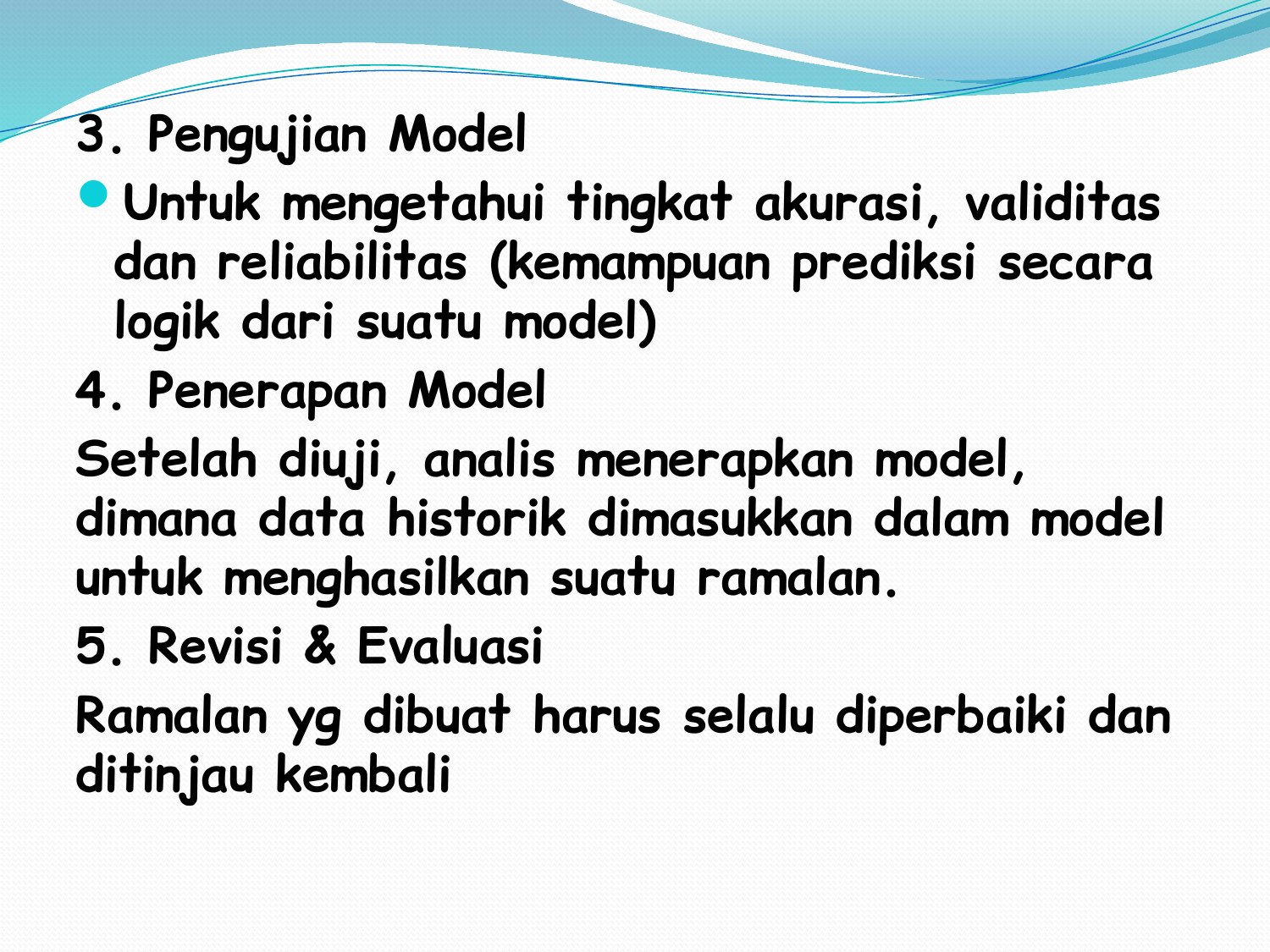

3. Pengujian Model
Untuk mengetahui tingkat akurasi, validitas dan reliabilitas (kemampuan prediksi secara logik dari suatu model)
4. Penerapan Model
Setelah diuji, analis menerapkan model, dimana data historik dimasukkan dalam model untuk menghasilkan suatu ramalan.
5. Revisi & Evaluasi
Ramalan yg dibuat harus selalu diperbaiki dan ditinjau kembali